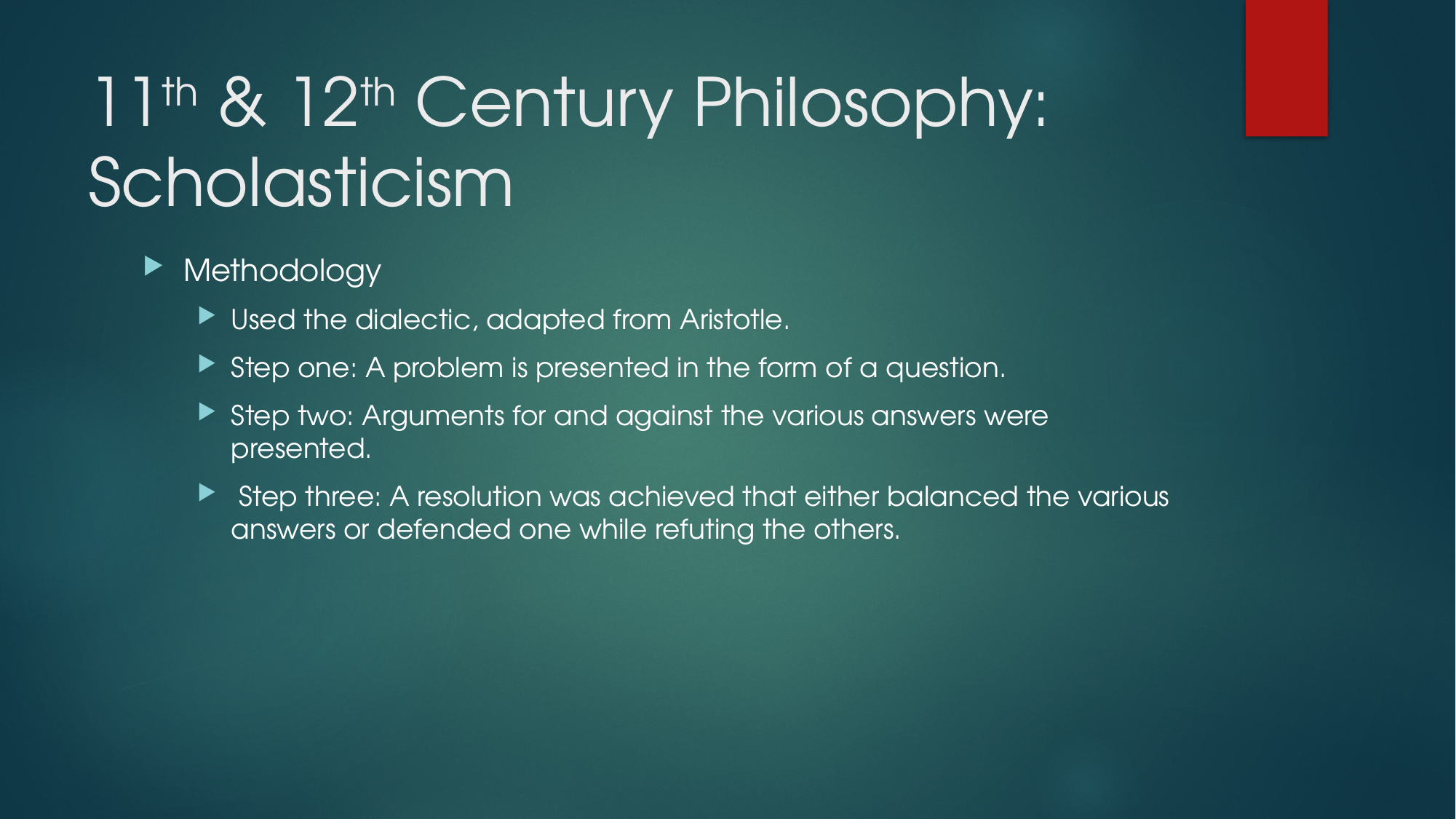

# 11th & 12th Century Philosophy: Scholasticism
Methodology
Used the dialectic, adapted from Aristotle.
Step one: A problem is presented in the form of a question.
Step two: Arguments for and against the various answers were presented.
 Step three: A resolution was achieved that either balanced the various answers or defended one while refuting the others.